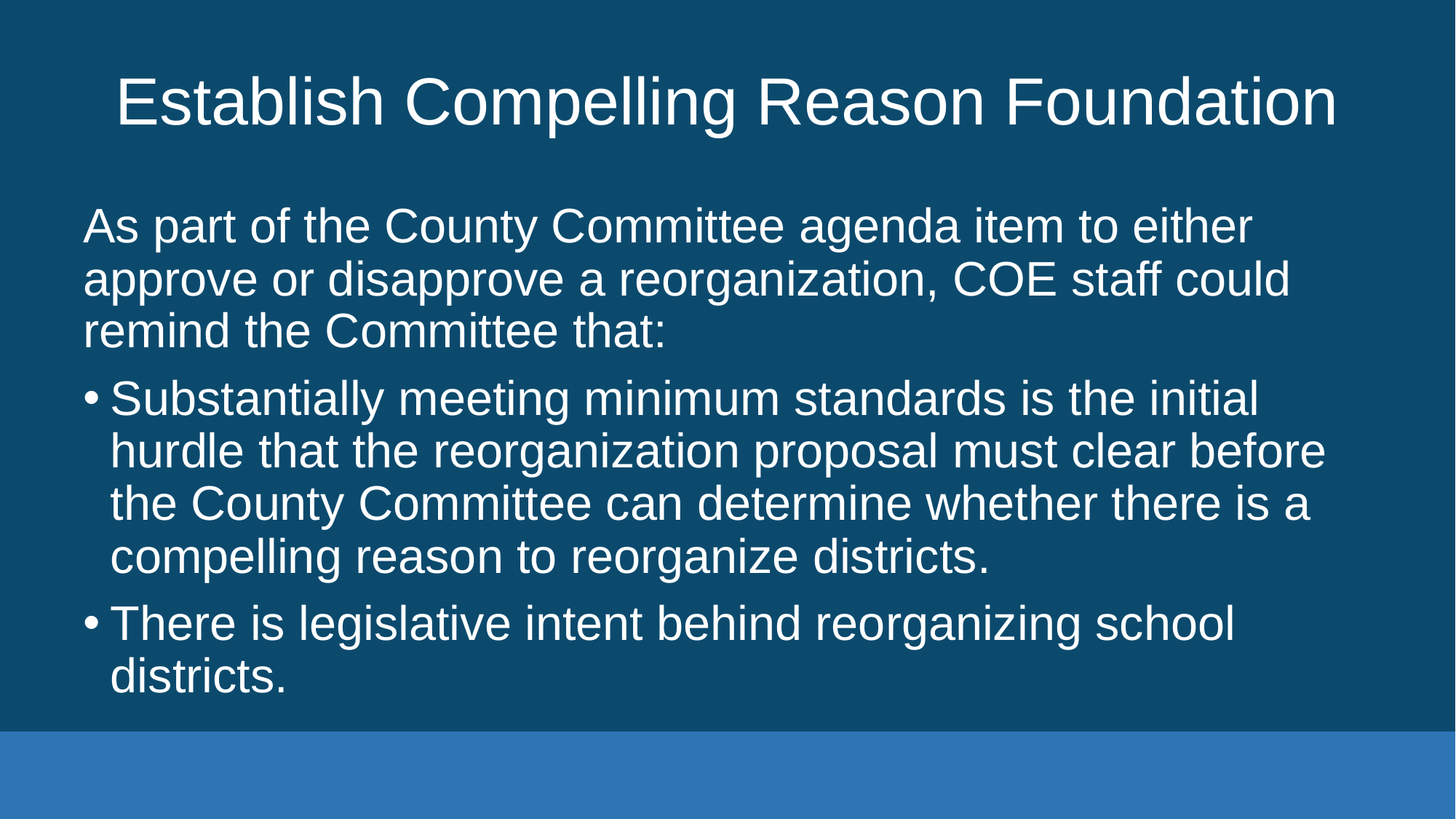

# Establish Compelling Reason Foundation
As part of the County Committee agenda item to either approve or disapprove a reorganization, COE staff could remind the Committee that:
Substantially meeting minimum standards is the initial hurdle that the reorganization proposal must clear before the County Committee can determine whether there is a compelling reason to reorganize districts.
There is legislative intent behind reorganizing school districts.